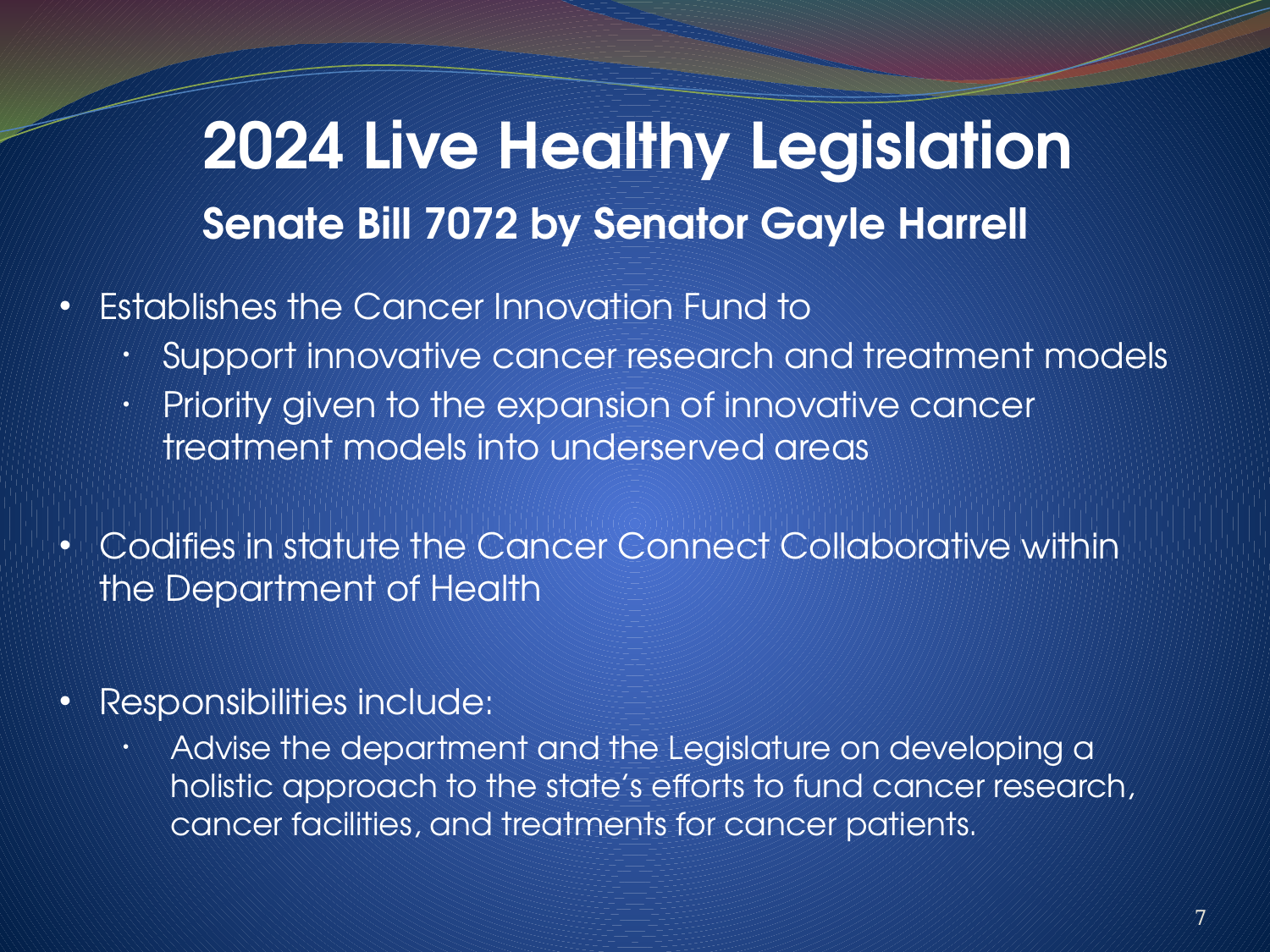

2024 Live Healthy Legislation
Senate Bill 7072 by Senator Gayle Harrell

Establishes the Cancer Innovation Fund to
Support innovative cancer research and treatment models
Priority given to the expansion of innovative cancer treatment models into underserved areas

Codifies in statute the Cancer Connect Collaborative within the Department of Health

Responsibilities include:
Advise the department and the Legislature on developing a holistic approach to the state’s efforts to fund cancer research, cancer facilities, and treatments for cancer patients.

7